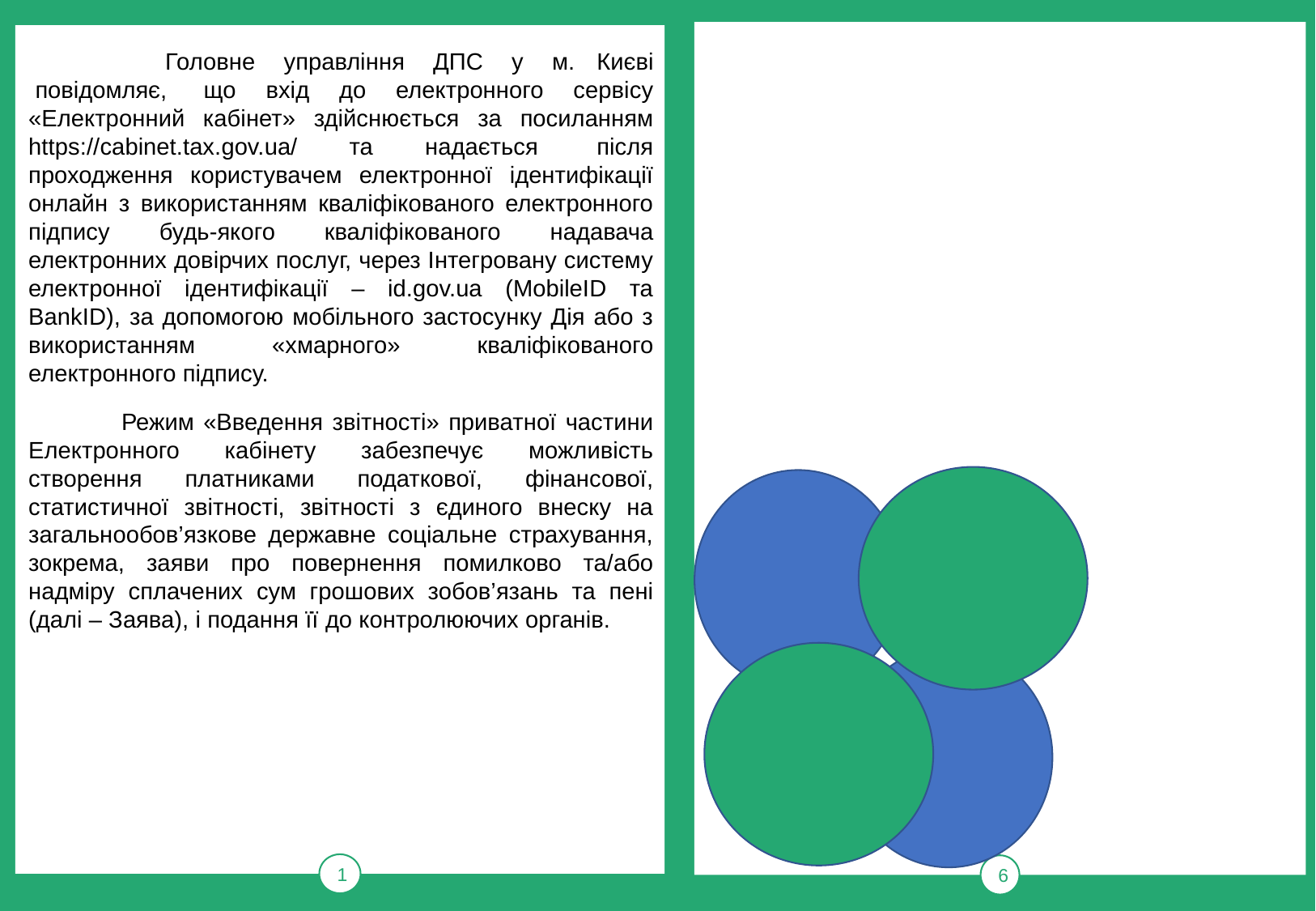

тРАВ
6

1

 	Головне  управління  ДПС  у  м. Києві  повідомляє,  що вхід до електронного сервісу «Електронний кабінет» здійснюється за посиланням https://cabinet.tax.gov.ua/ та надається  після проходження користувачем електронної ідентифікації онлайн з використанням кваліфікованого електронного підпису будь-якого кваліфікованого надавача електронних довірчих послуг, через Інтегровану систему електронної ідентифікації – id.gov.ua (MobileID та BankID), за допомогою мобільного застосунку Дія або з використанням «хмарного» кваліфікованого електронного підпису.
          Режим «Введення звітності» приватної частини Електронного кабінету забезпечує можливість створення платниками податкової, фінансової, статистичної звітності, звітності з єдиного внеску на загальнообов’язкове державне соціальне страхування, зокрема, заяви про повернення помилково та/або надмiру сплачених сум грошових зобов’язань та пенi (далі – Заява), і подання її до контролюючих органів.